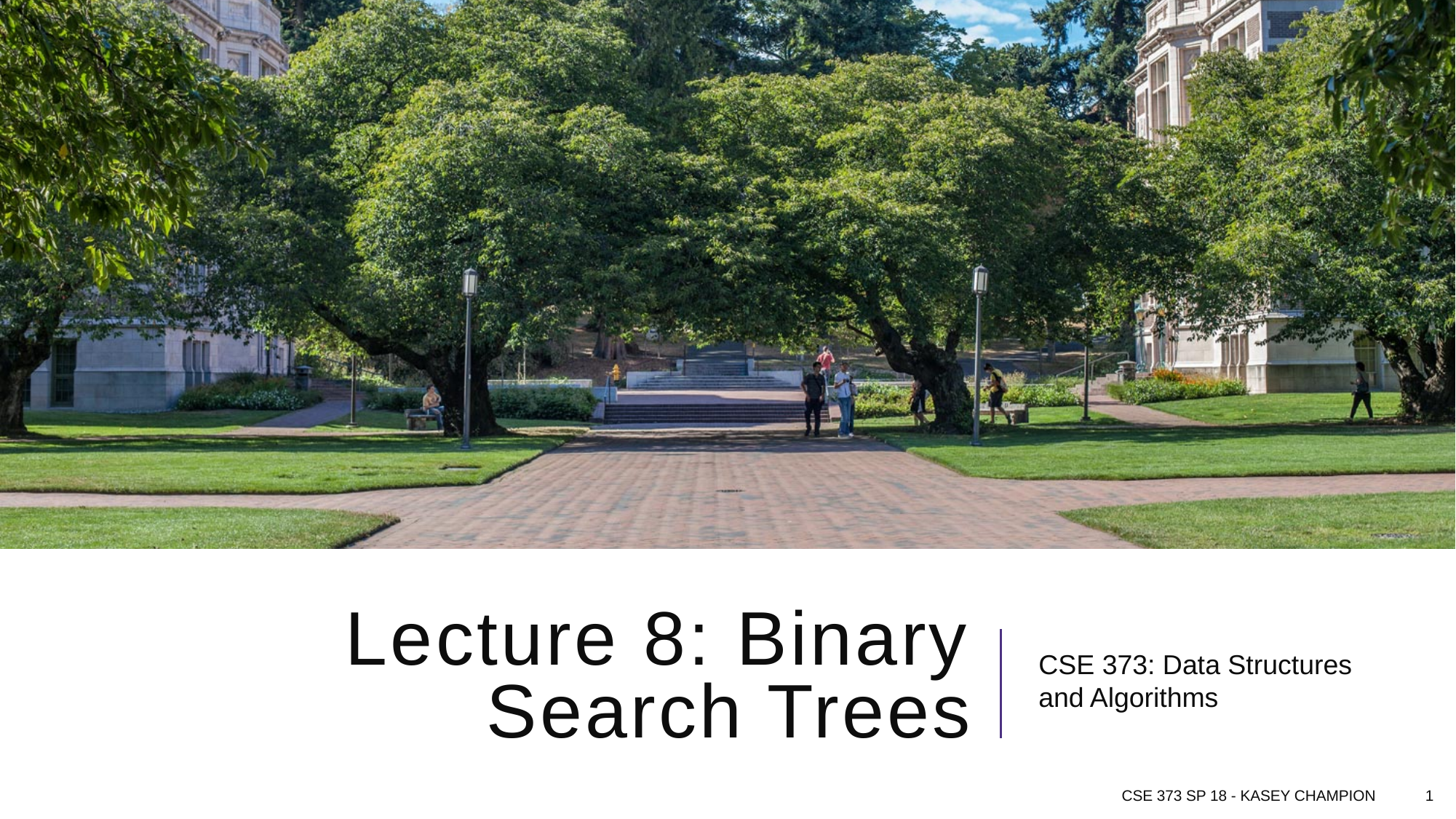

# Lecture 8: Binary Search Trees
CSE 373: Data Structures and Algorithms
CSE 373 SP 18 - Kasey Champion
1